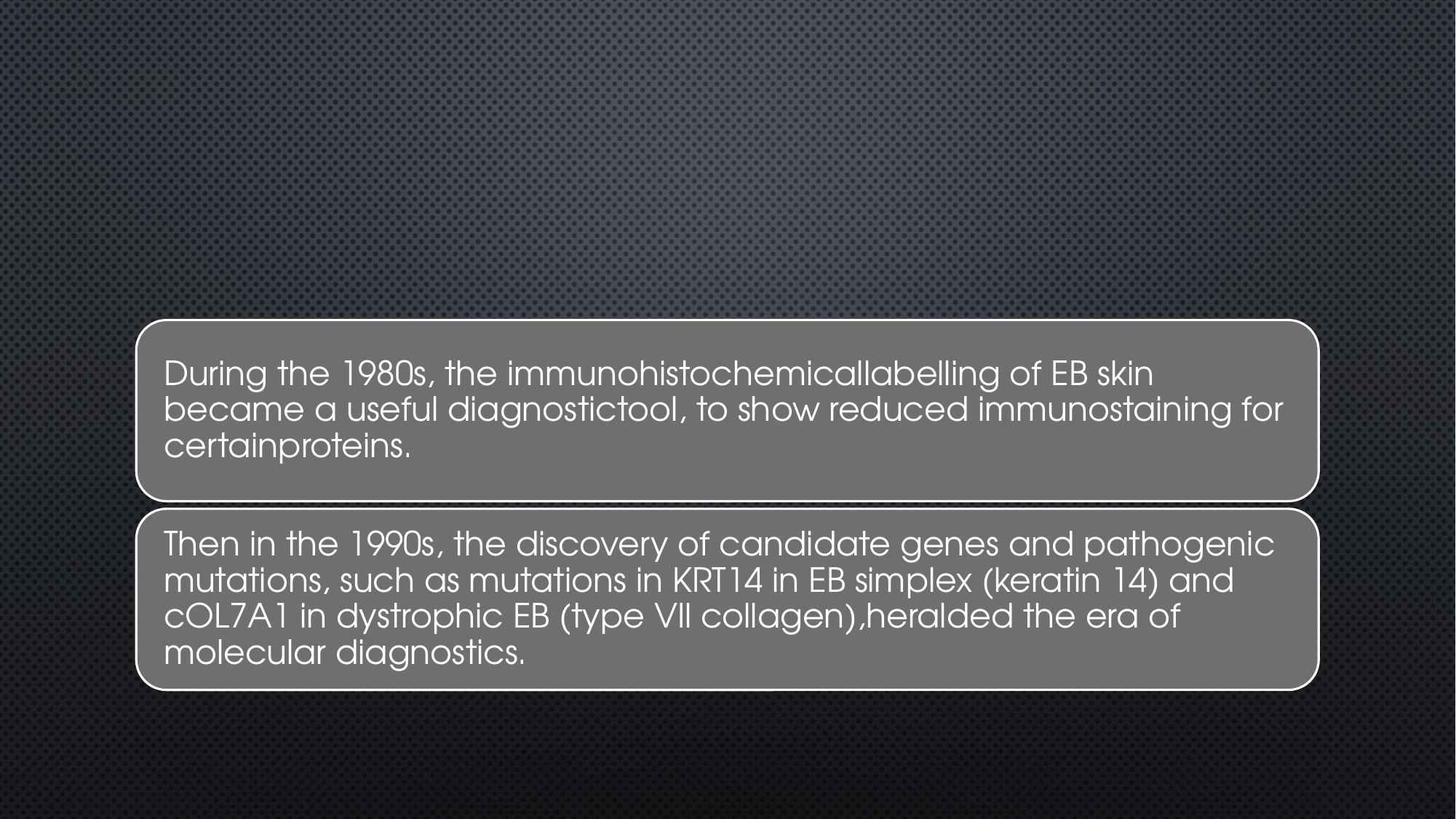

#
During the 1980s, the immunohistochemicallabelling of EB skin became a useful diagnostictool, to show reduced immunostaining for certainproteins.
Then in the 1990s, the discovery of candidate genes and pathogenic mutations, such as mutations in KRT14 in EB simplex (keratin 14) and cOL7A1 in dystrophic EB (type VIl collagen),heralded the era of molecular diagnostics.